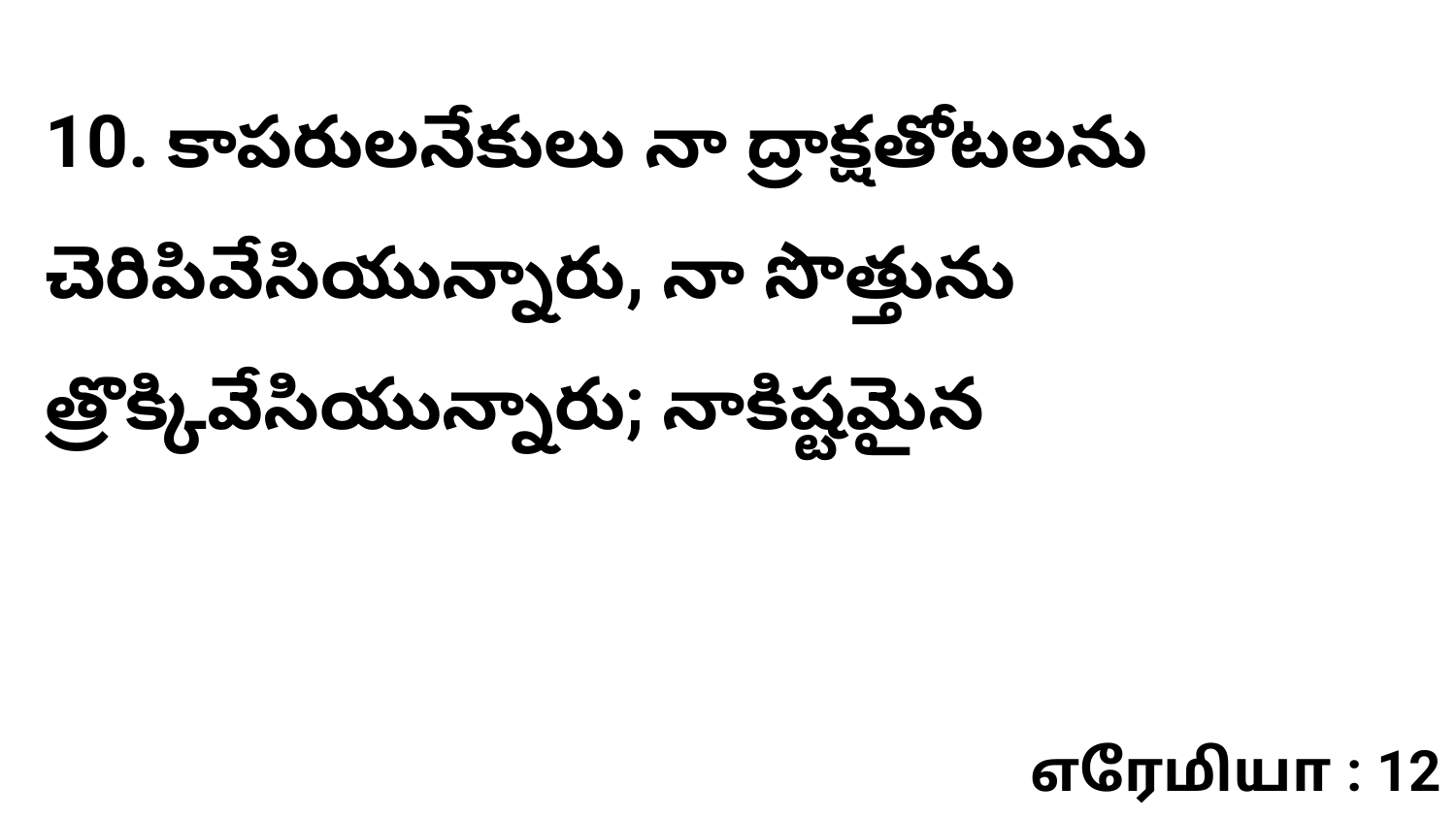

10. ​కాపరులనేకులు నా ద్రాక్షతోటలను చెరిపివేసియున్నారు, నా సొత్తును త్రొక్కివేసియున్నారు; నాకిష్టమైన
எரேமியா : 12